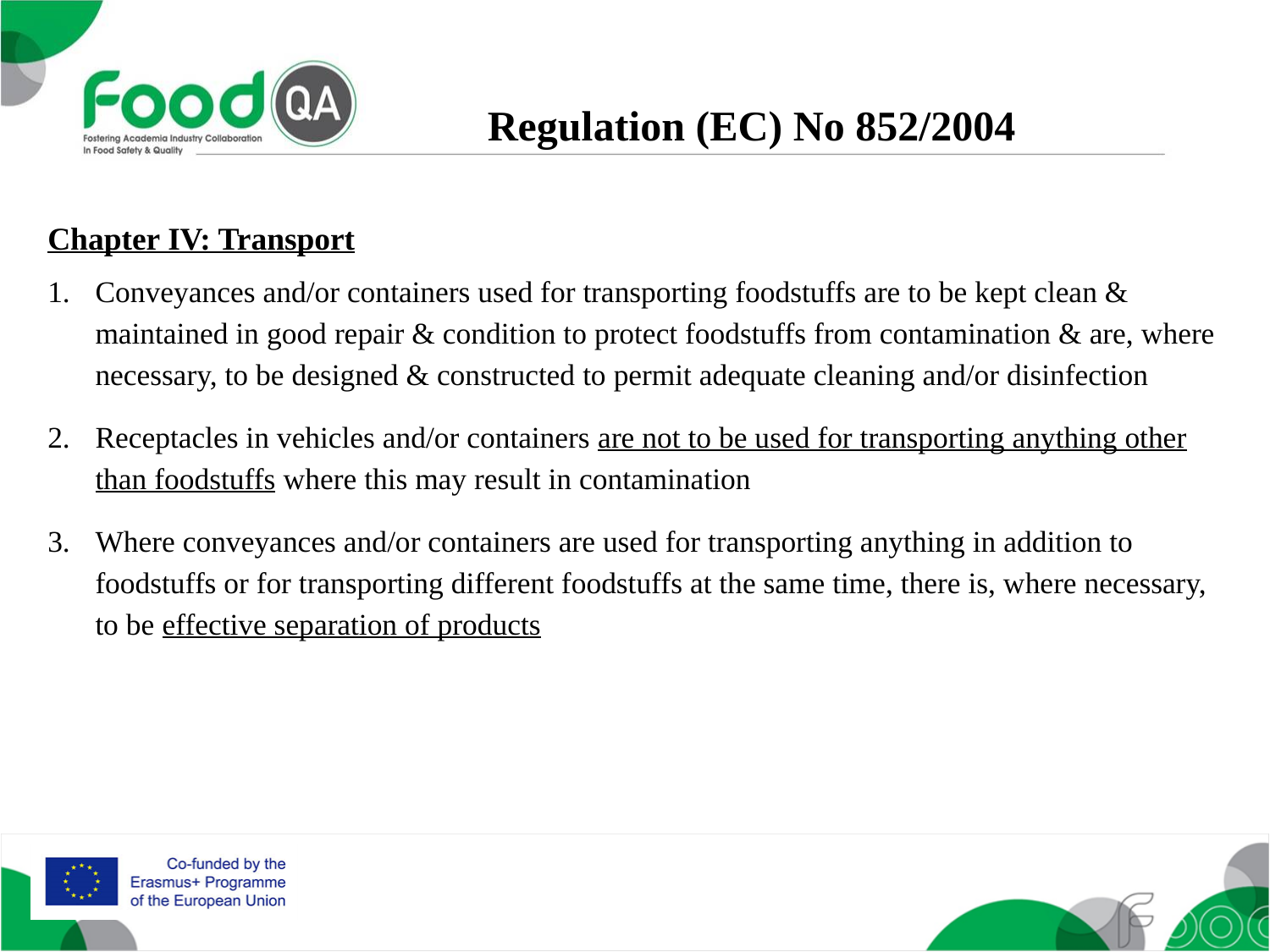

Regulation (EC) No 852/2004
Chapter IV: Transport
Conveyances and/or containers used for transporting foodstuffs are to be kept clean & maintained in good repair & condition to protect foodstuffs from contamination & are, where necessary, to be designed & constructed to permit adequate cleaning and/or disinfection
Receptacles in vehicles and/or containers are not to be used for transporting anything other than foodstuffs where this may result in contamination
Where conveyances and/or containers are used for transporting anything in addition to foodstuffs or for transporting different foodstuffs at the same time, there is, where necessary, to be effective separation of products